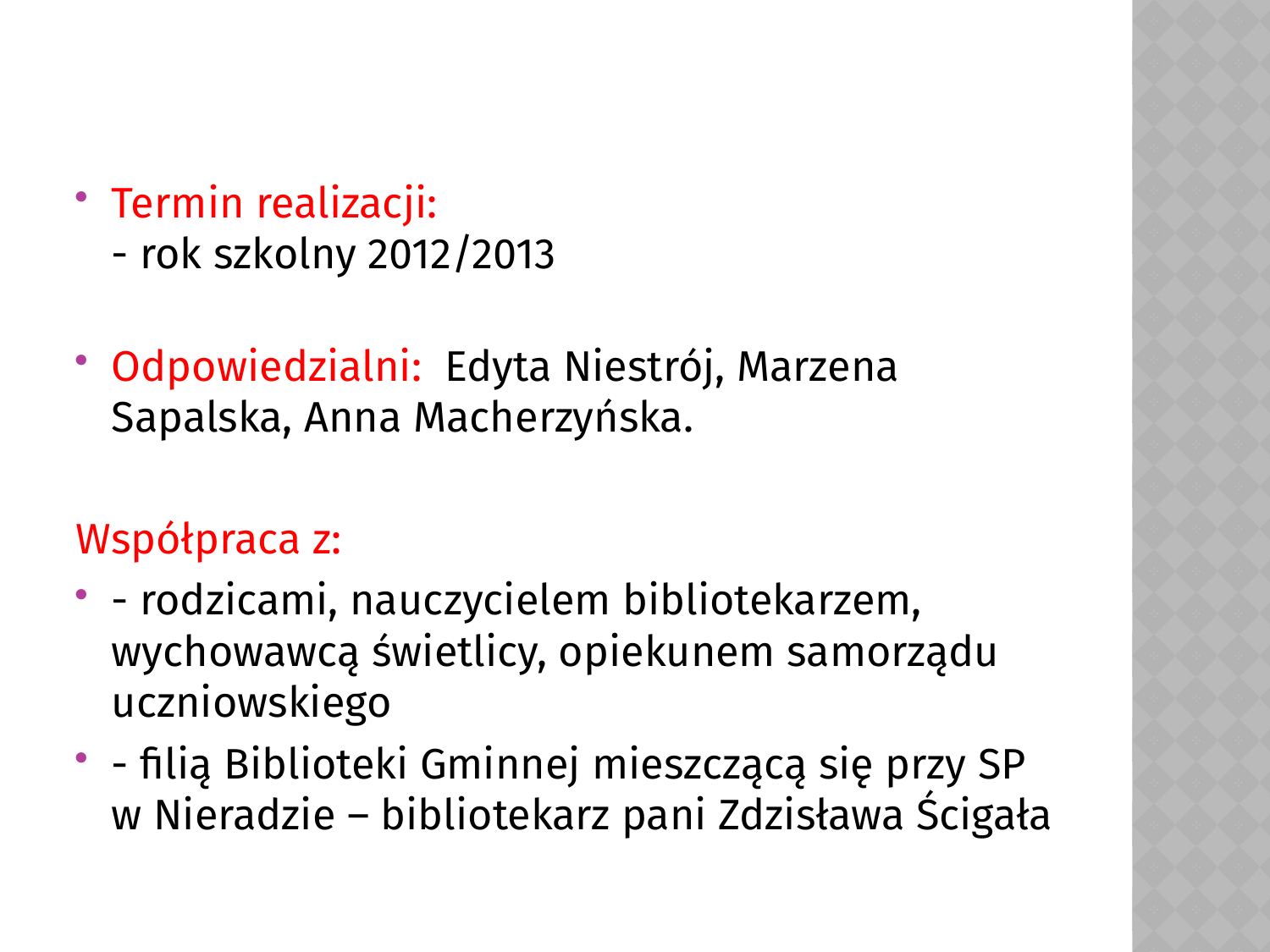

Termin realizacji:
- rok szkolny 2012/2013
Odpowiedzialni:  Edyta Niestrój, Marzena Sapalska, Anna Macherzyńska.

Współpraca z:
- rodzicami, nauczycielem bibliotekarzem, wychowawcą świetlicy, opiekunem samorządu uczniowskiego
- filią Biblioteki Gminnej mieszczącą się przy SP w Nieradzie – bibliotekarz pani Zdzisława Ścigała